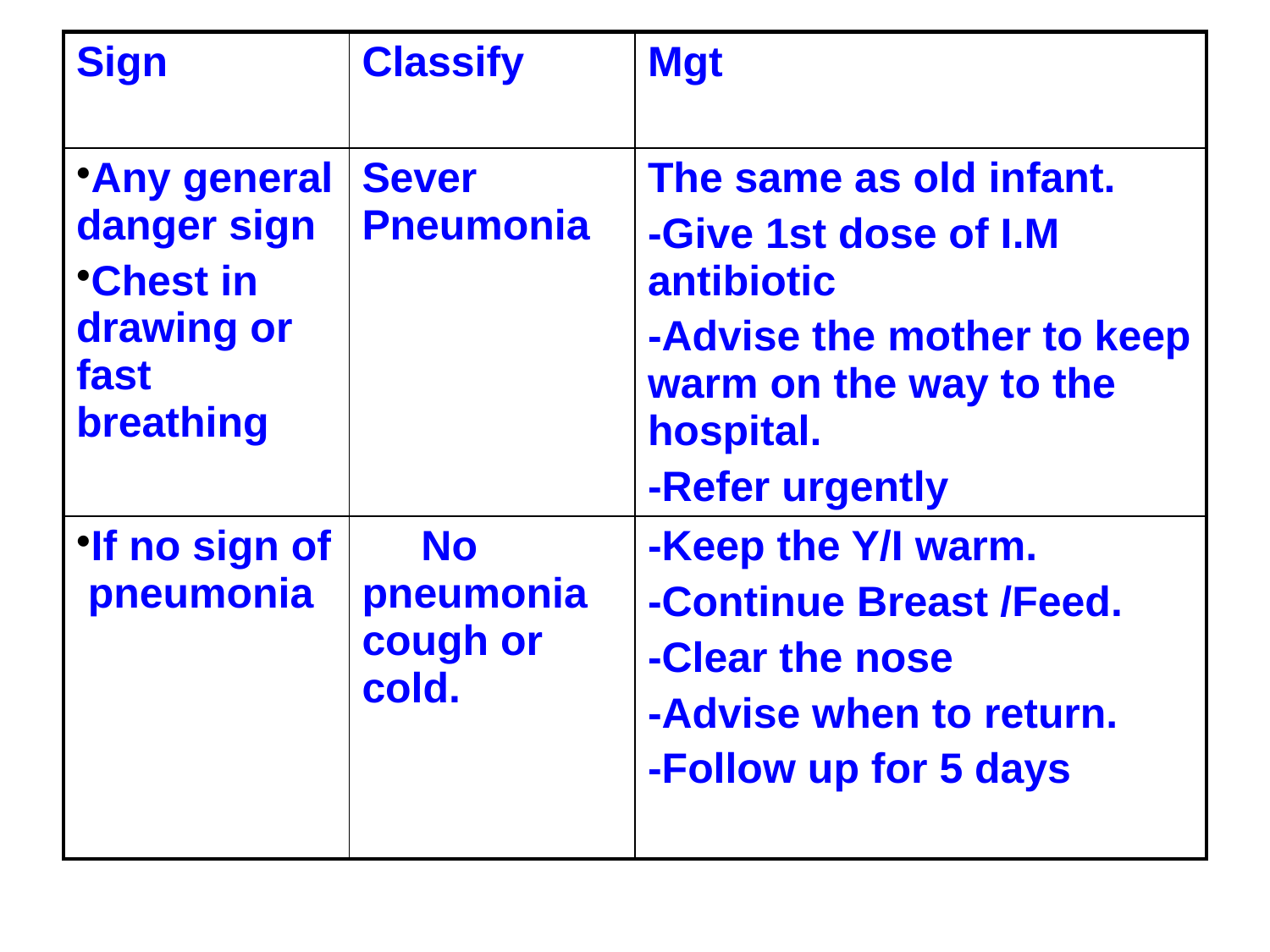

| Sign | Classify | Mgt |
| --- | --- | --- |
| Any general danger sign Chest in drawing or fast breathing | Sever Pneumonia | The same as old infant. -Give 1st dose of I.M antibiotic -Advise the mother to keep warm on the way to the hospital. -Refer urgently |
| If no sign of pneumonia | No pneumonia cough or cold. | -Keep the Y/I warm. -Continue Breast /Feed. -Clear the nose -Advise when to return. -Follow up for 5 days |